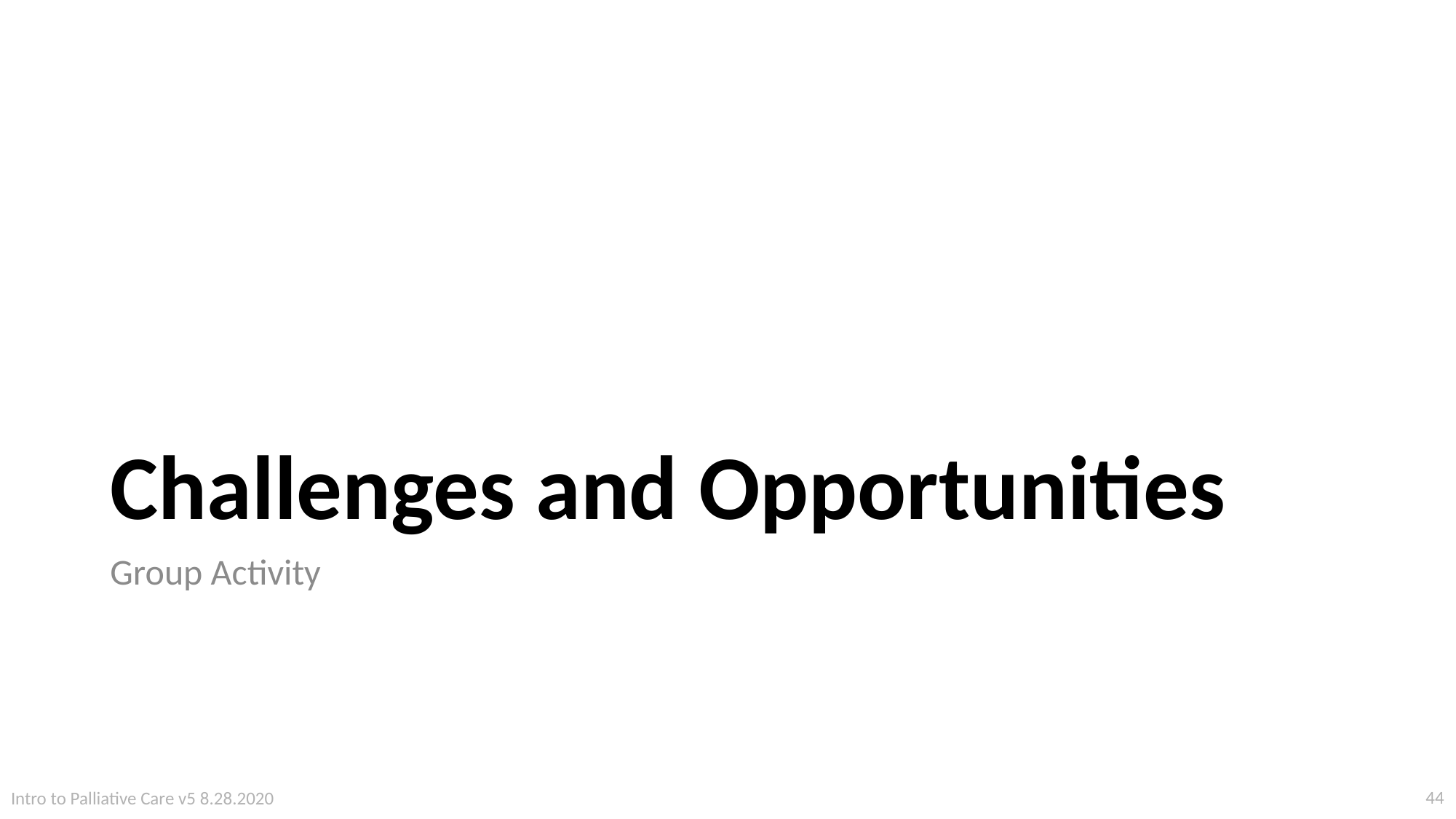

# Challenges and Opportunities
Group Activity
44
Intro to Palliative Care v5 8.28.2020